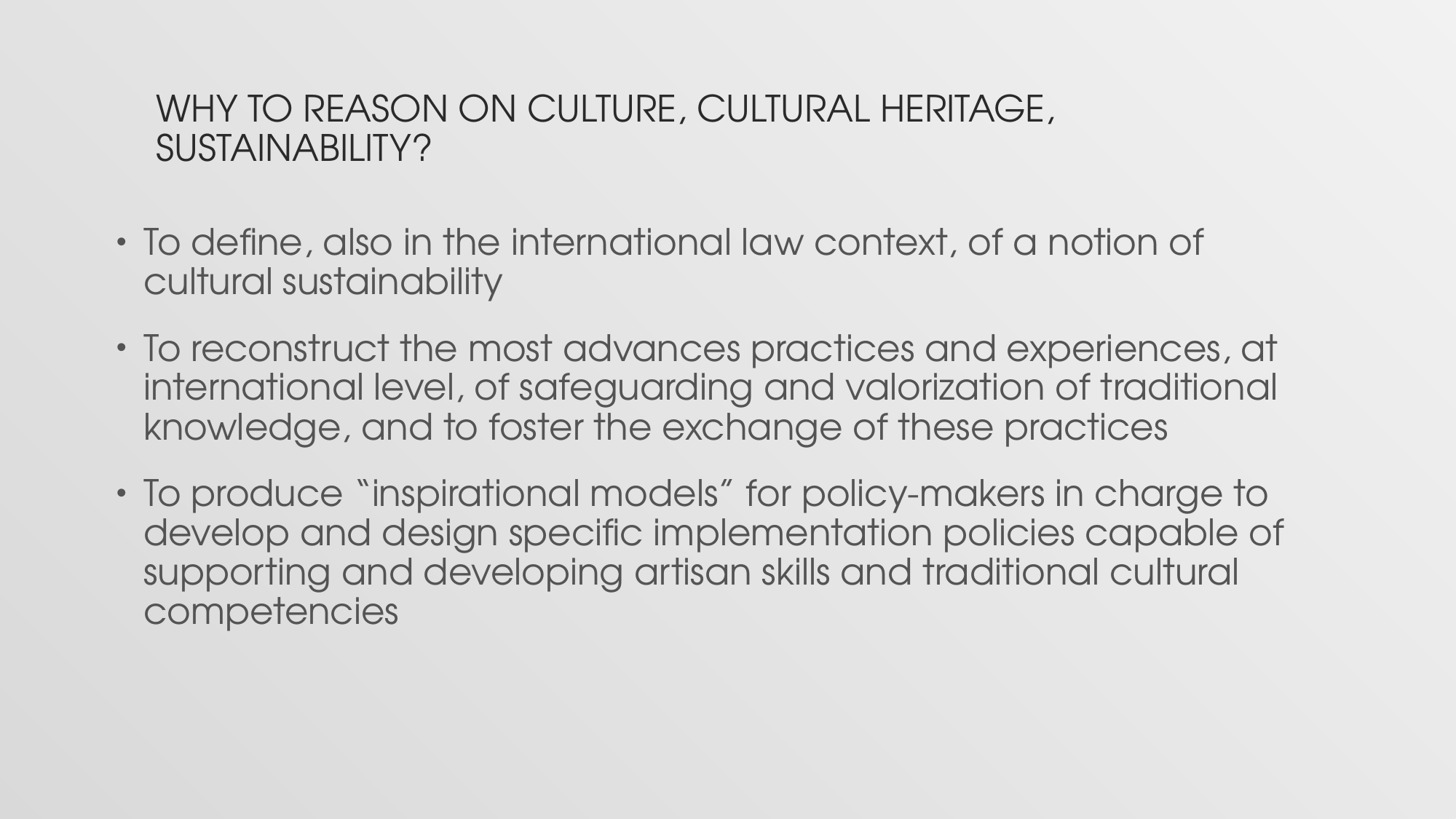

# Why to reason on culture, cultural heritage, sustainability?
To define, also in the international law context, of a notion of cultural sustainability
To reconstruct the most advances practices and experiences, at international level, of safeguarding and valorization of traditional knowledge, and to foster the exchange of these practices
To produce “inspirational models” for policy-makers in charge to develop and design specific implementation policies capable of supporting and developing artisan skills and traditional cultural competencies